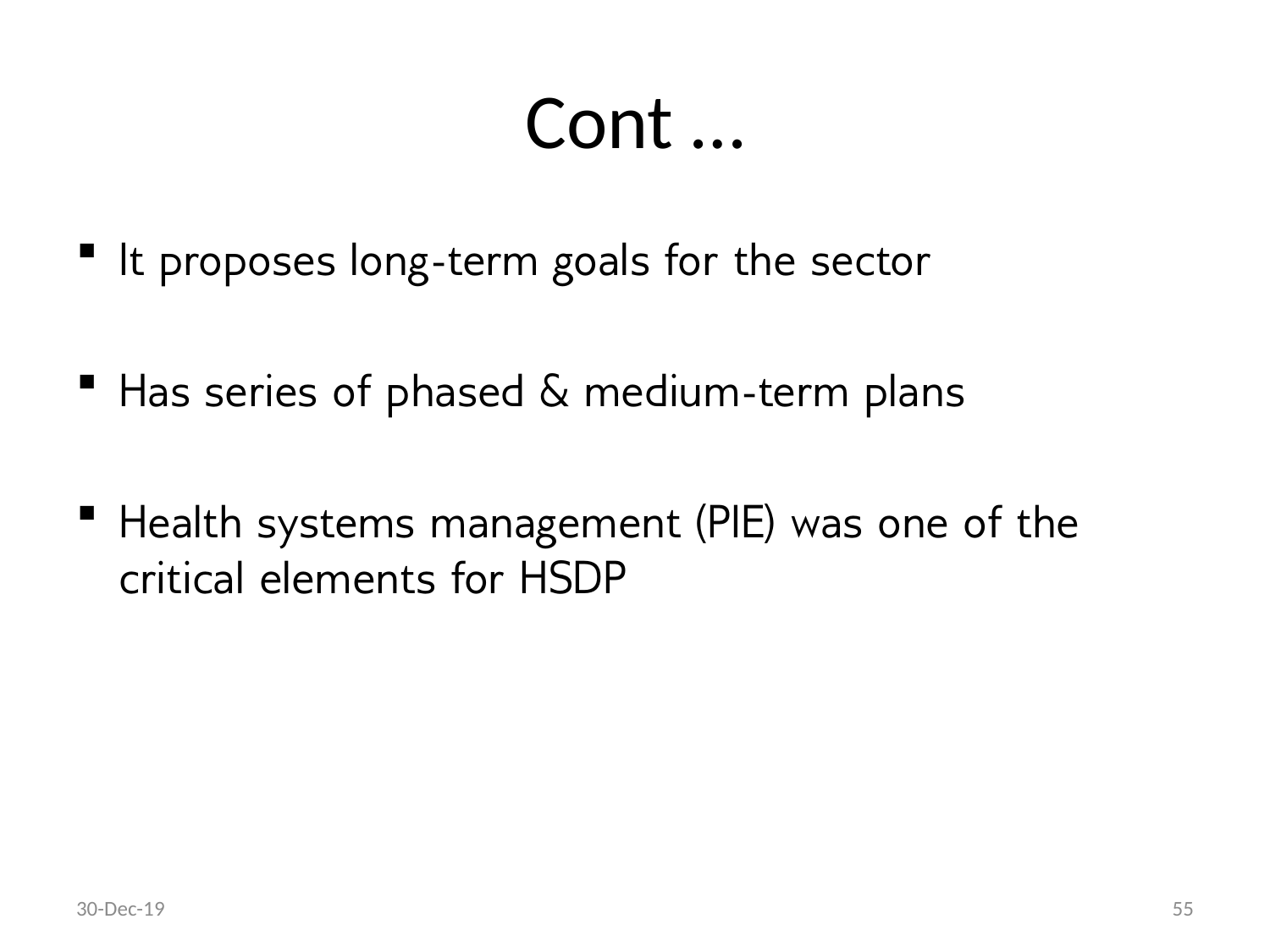

# Cont …
It proposes long-term goals for the sector

Has series of phased & medium-term plans

Health systems management (PIE) was one of the critical elements for HSDP

30-Dec-19
55